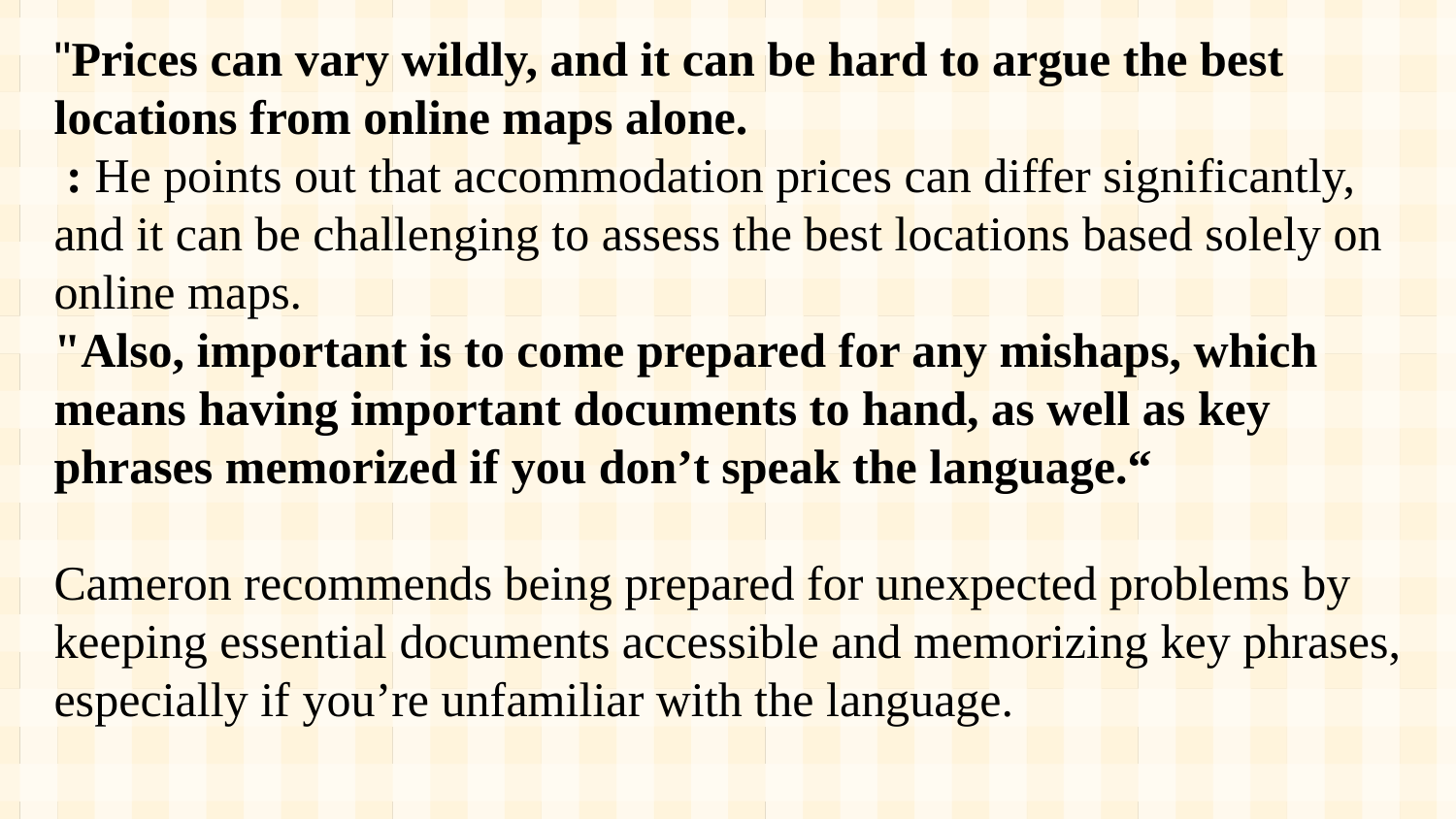

"Prices can vary wildly, and it can be hard to argue the best locations from online maps alone.
 : He points out that accommodation prices can differ significantly, and it can be challenging to assess the best locations based solely on online maps.
"Also, important is to come prepared for any mishaps, which means having important documents to hand, as well as key phrases memorized if you don’t speak the language.“

Cameron recommends being prepared for unexpected problems by keeping essential documents accessible and memorizing key phrases, especially if you’re unfamiliar with the language.